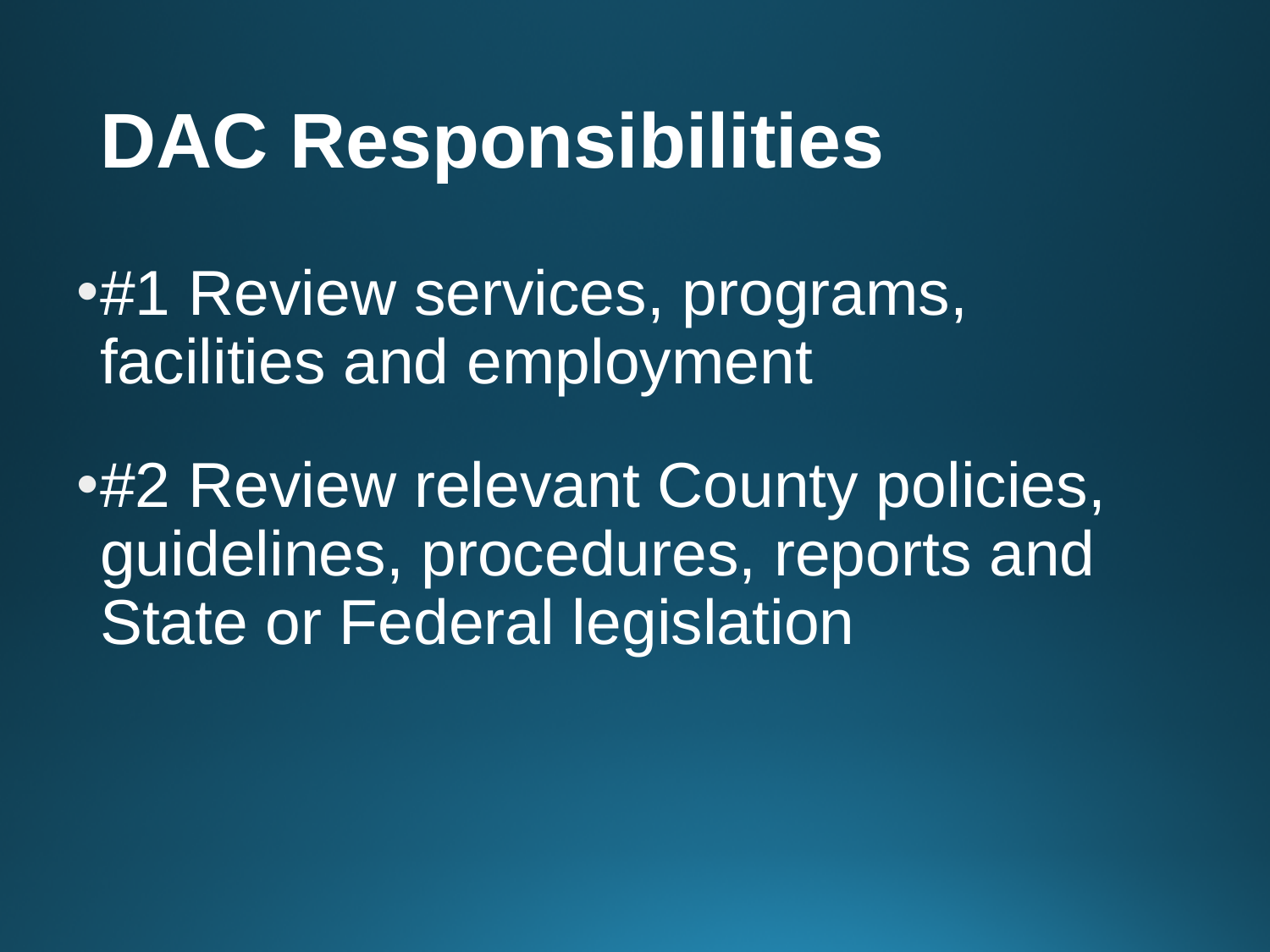

# DAC Responsibilities
#1 Review services, programs, facilities and employment
#2 Review relevant County policies, guidelines, procedures, reports and State or Federal legislation